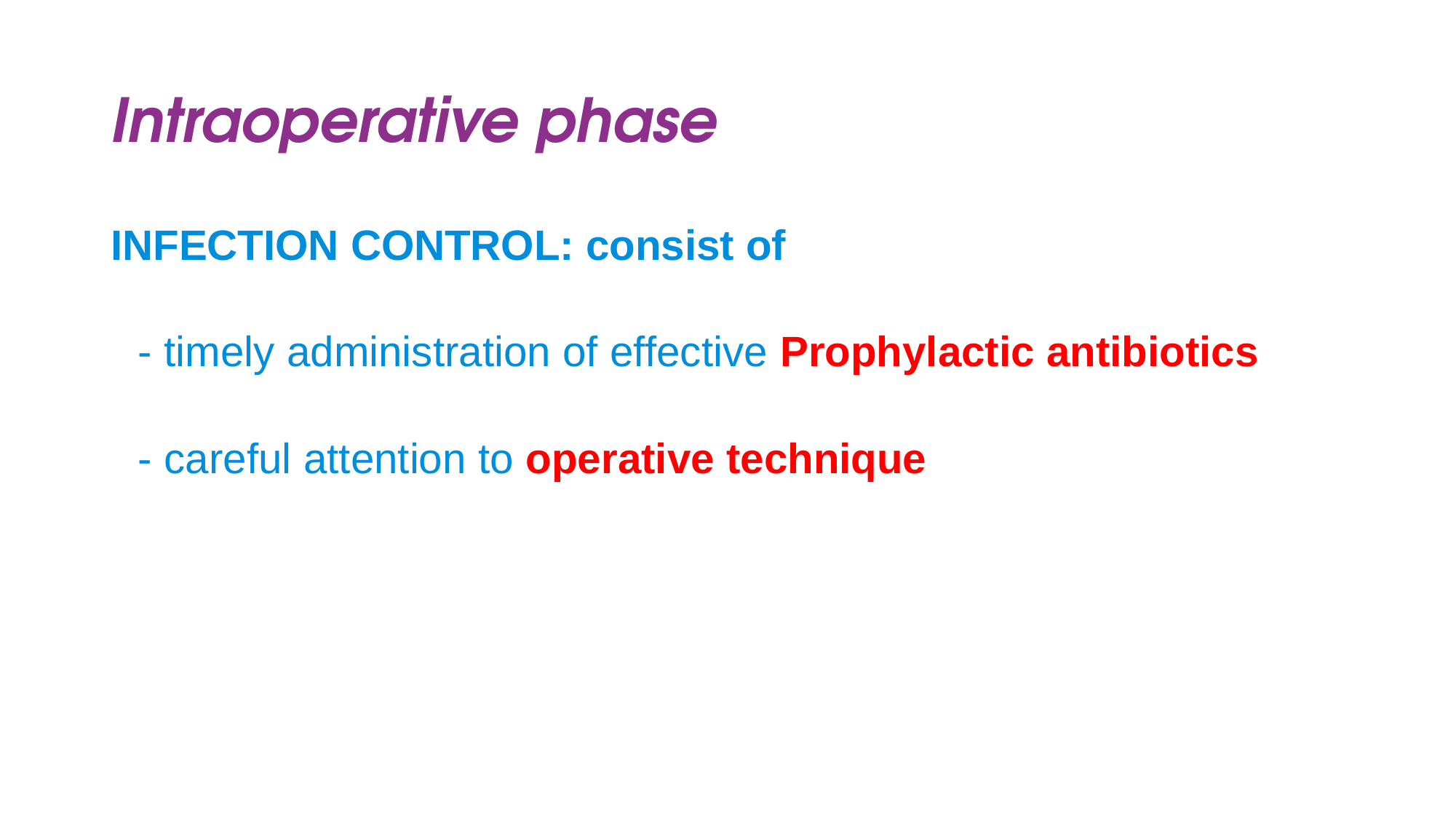

# Intraoperative phase
INFECTION CONTROL: consist of
- timely administration of effective Prophylactic antibiotics
- careful attention to operative technique